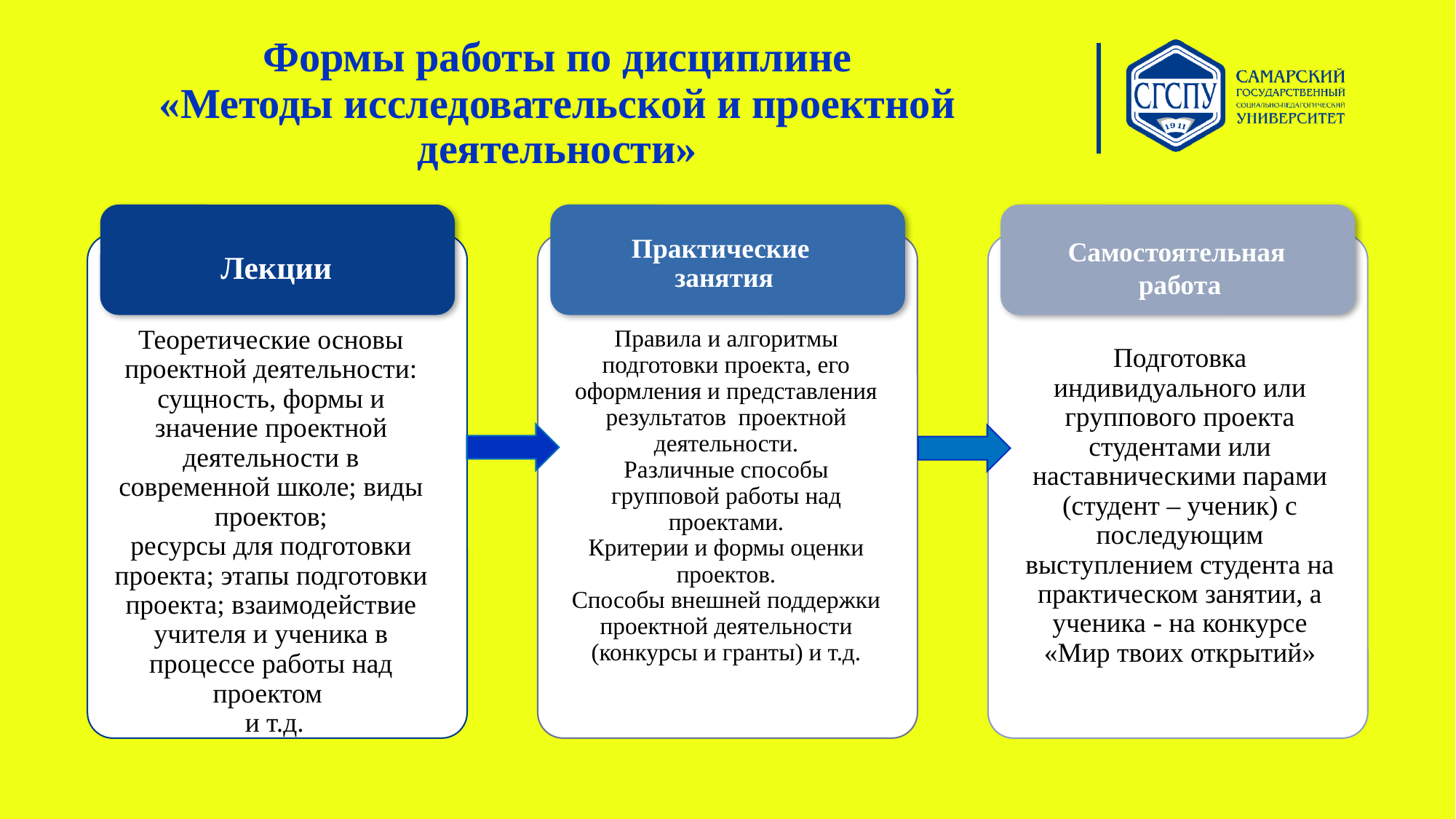

# Формы работы по дисциплине «Методы исследовательской и проектной деятельности»
Практические
занятия
Самостоятельная
работа
Лекции
Теоретические основы проектной деятельности:
сущность, формы и значение проектной деятельности в современной школе; виды проектов;
ресурсы для подготовки проекта; этапы подготовки проекта; взаимодействие учителя и ученика в процессе работы над проектом
 и т.д.
Правила и алгоритмы подготовки проекта, его оформления и представления результатов  проектной деятельности.
Различные способы групповой работы над проектами.
Критерии и формы оценки проектов.
Способы внешней поддержки проектной деятельности (конкурсы и гранты) и т.д.
Подготовка индивидуального или группового проекта студентами или наставническими парами (студент – ученик) с последующим выступлением студента на практическом занятии, а ученика - на конкурсе «Мир твоих открытий»